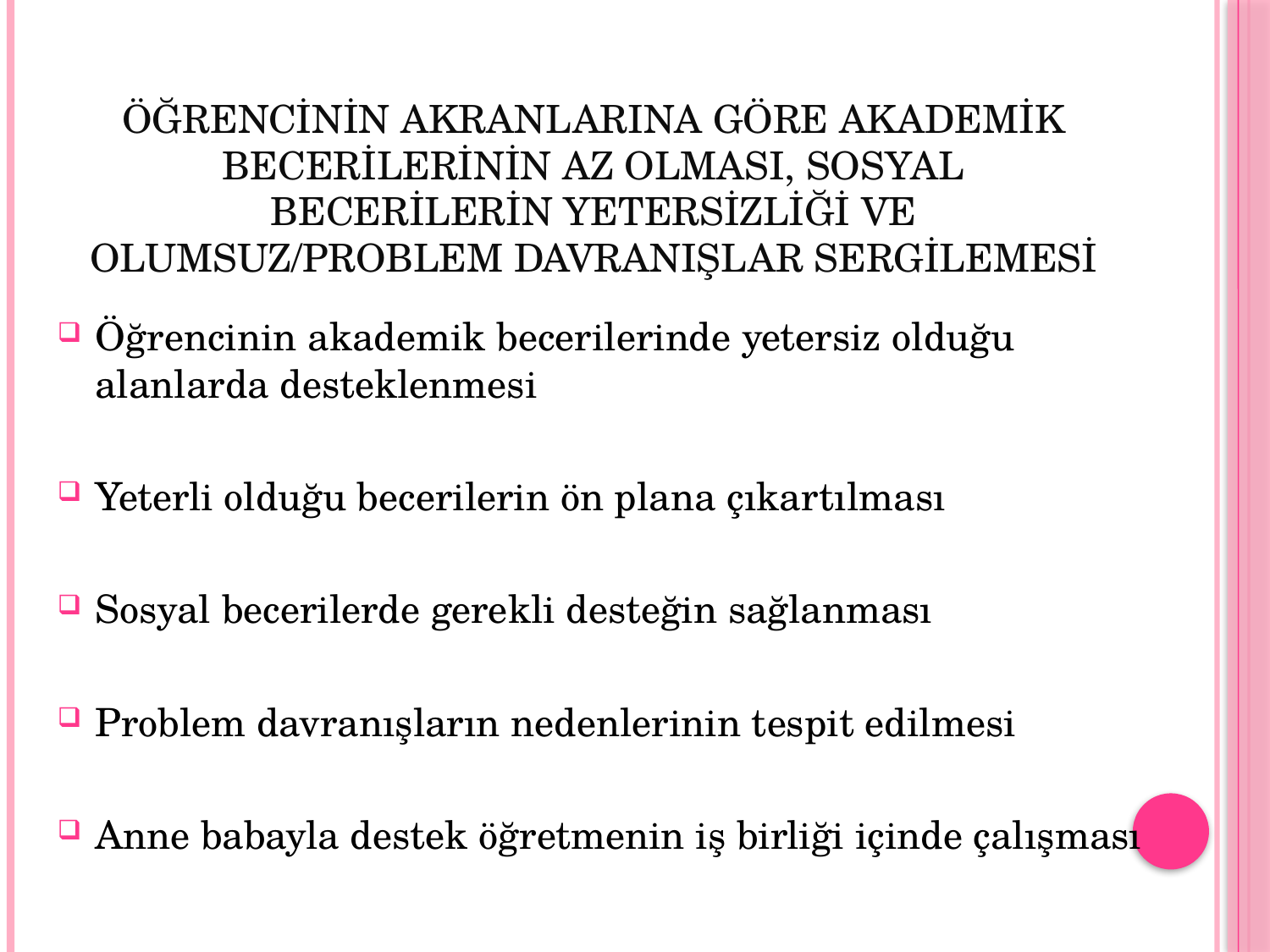

# Öğrencinin akranlarına göre akademik becerilerinin az olması, sosyal becerilerin yetersizliği ve olumsuz/problem davranışlar sergilemesi
Öğrencinin akademik becerilerinde yetersiz olduğu alanlarda desteklenmesi

Yeterli olduğu becerilerin ön plana çıkartılması

Sosyal becerilerde gerekli desteğin sağlanması

Problem davranışların nedenlerinin tespit edilmesi

Anne babayla destek öğretmenin iş birliği içinde çalışması